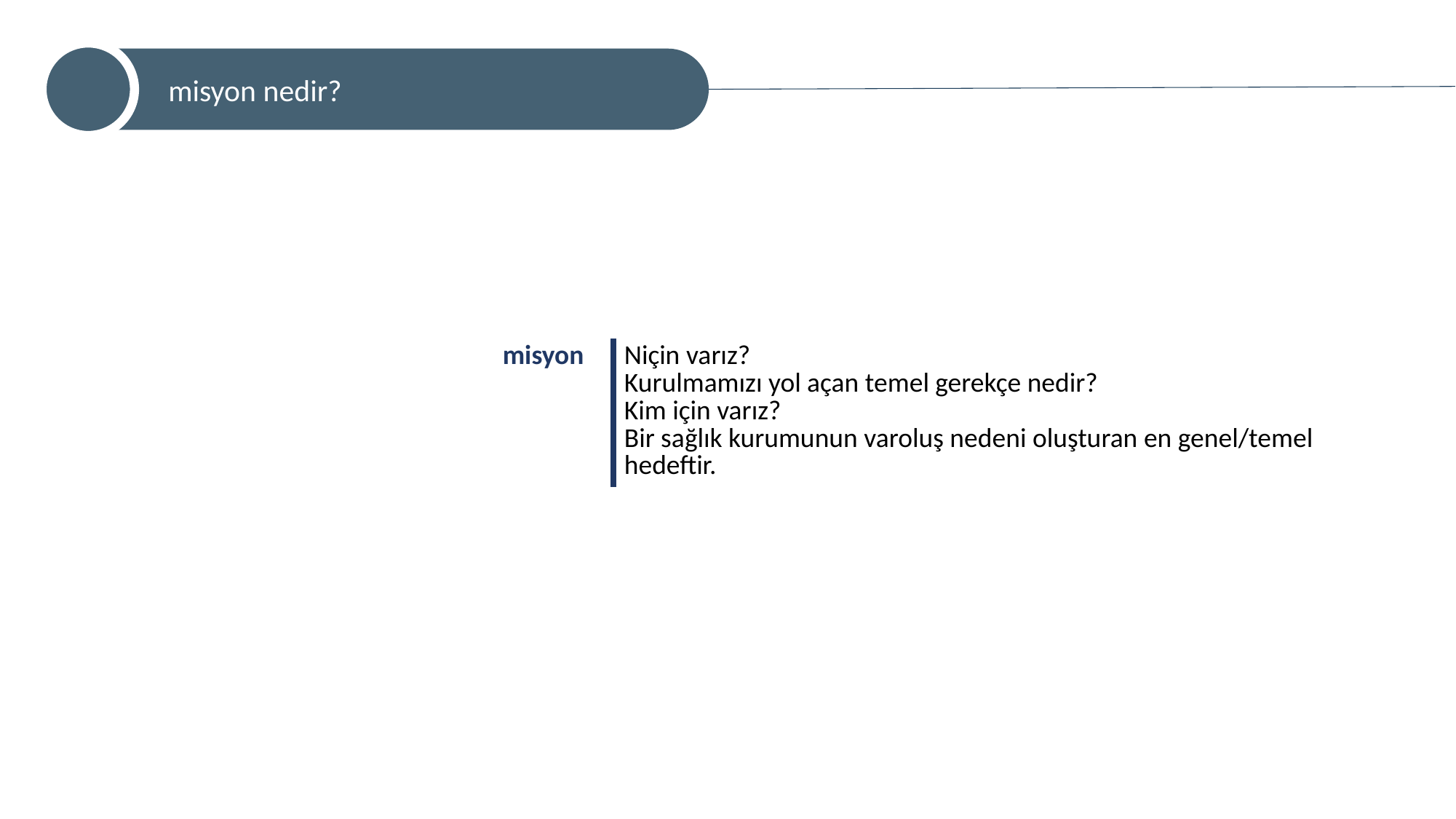

misyon nedir?
| misyon | Niçin varız? Kurulmamızı yol açan temel gerekçe nedir? Kim için varız? Bir sağlık kurumunun varoluş nedeni oluşturan en genel/temel hedeftir. |
| --- | --- |
|  |  |